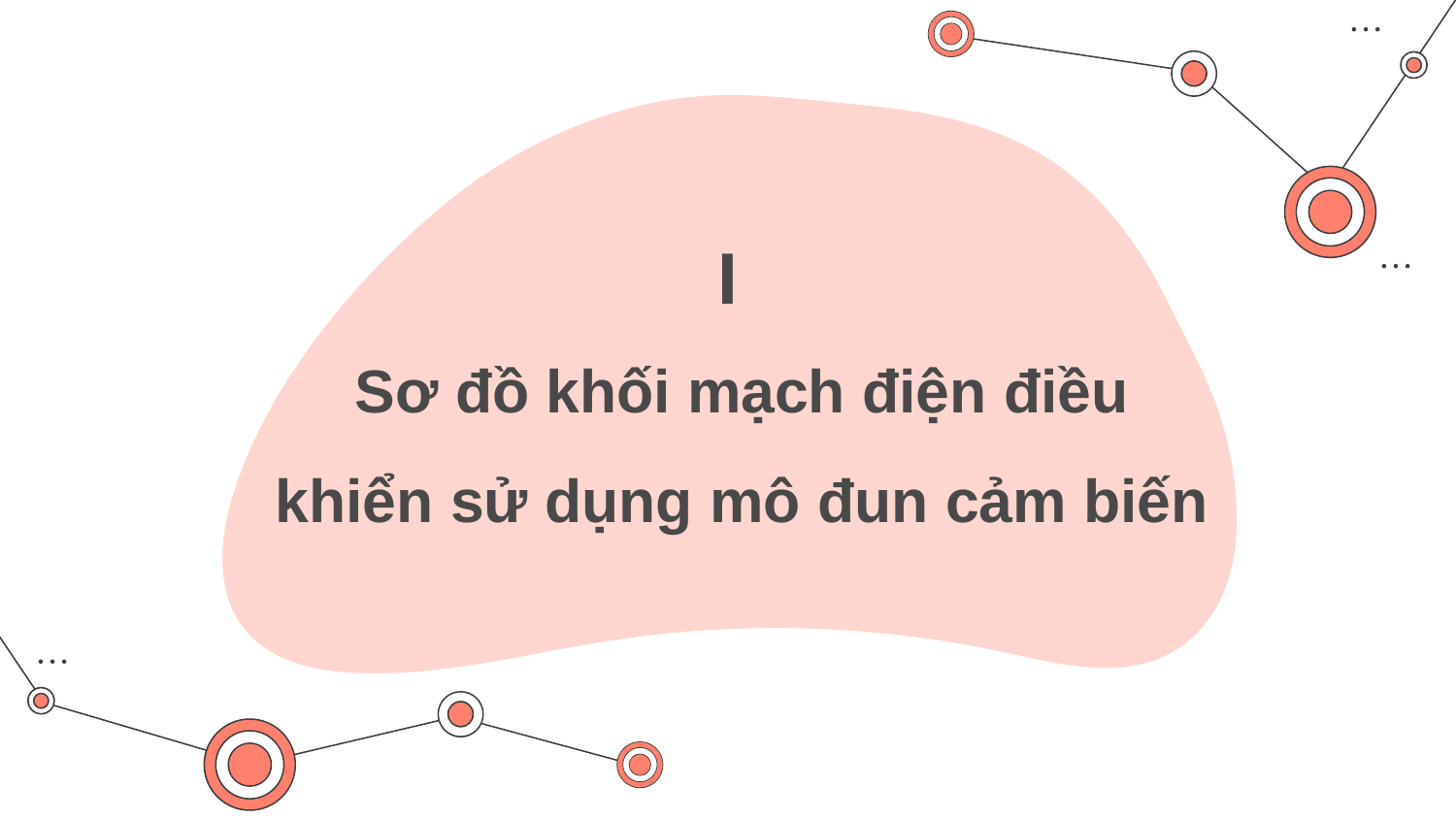

# I
Sơ đồ khối mạch điện điều khiển sử dụng mô đun cảm biến